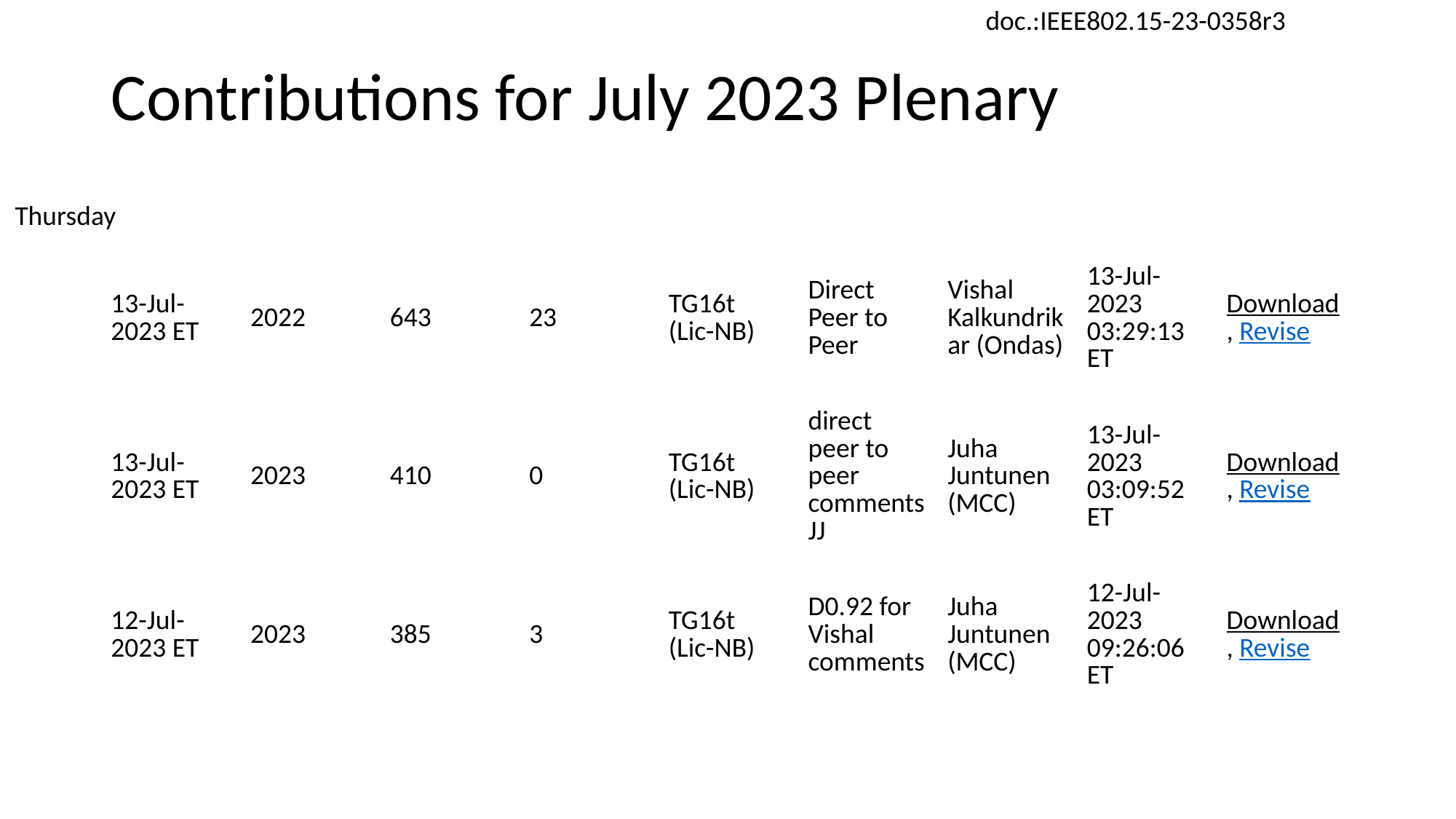

# Contributions for July 2023 Plenary
Thursday
| 13-Jul-2023 ET | 2022 | 643 | 23 | TG16t (Lic-NB) | Direct Peer to Peer | Vishal Kalkundrikar (Ondas) | 13-Jul-2023 03:29:13 ET | Download, Revise |
| --- | --- | --- | --- | --- | --- | --- | --- | --- |
| 13-Jul-2023 ET | 2023 | 410 | 0 | TG16t (Lic-NB) | direct peer to peer comments JJ | Juha Juntunen (MCC) | 13-Jul-2023 03:09:52 ET | Download, Revise |
| 12-Jul-2023 ET | 2023 | 385 | 3 | TG16t (Lic-NB) | D0.92 for Vishal comments | Juha Juntunen (MCC) | 12-Jul-2023 09:26:06 ET | Download, Revise |